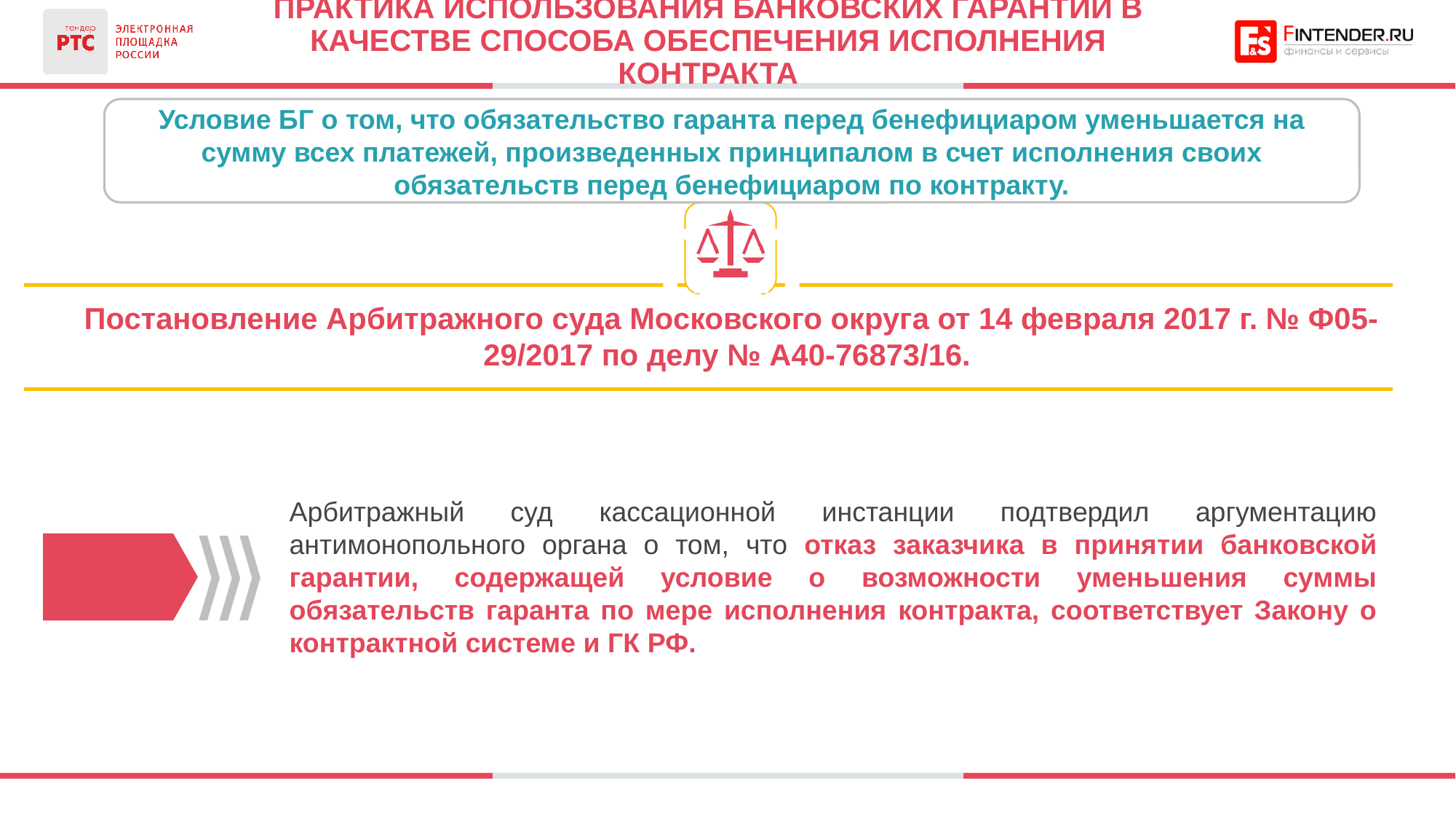

# ПРАКТИКА ИСПОЛЬЗОВАНИЯ БАНКОВСКИХ ГАРАНТИЙ В КАЧЕСТВЕ СПОСОБА ОБЕСПЕЧЕНИЯ ИСПОЛНЕНИЯ КОНТРАКТА
Условие БГ о том, что обязательство гаранта перед бенефициаром уменьшается на сумму всех платежей, произведенных принципалом в счет исполнения своих обязательств перед бенефициаром по контракту.

Постановление Арбитражного суда Московского округа от 14 февраля 2017 г. № Ф05-29/2017 по делу № А40-76873/16.
Арбитражный суд кассационной инстанции подтвердил аргументацию антимонопольного органа о том, что отказ заказчика в принятии банковской гарантии, содержащей условие о возможности уменьшения суммы обязательств гаранта по мере исполнения контракта, соответствует Закону о контрактной системе и ГК РФ.